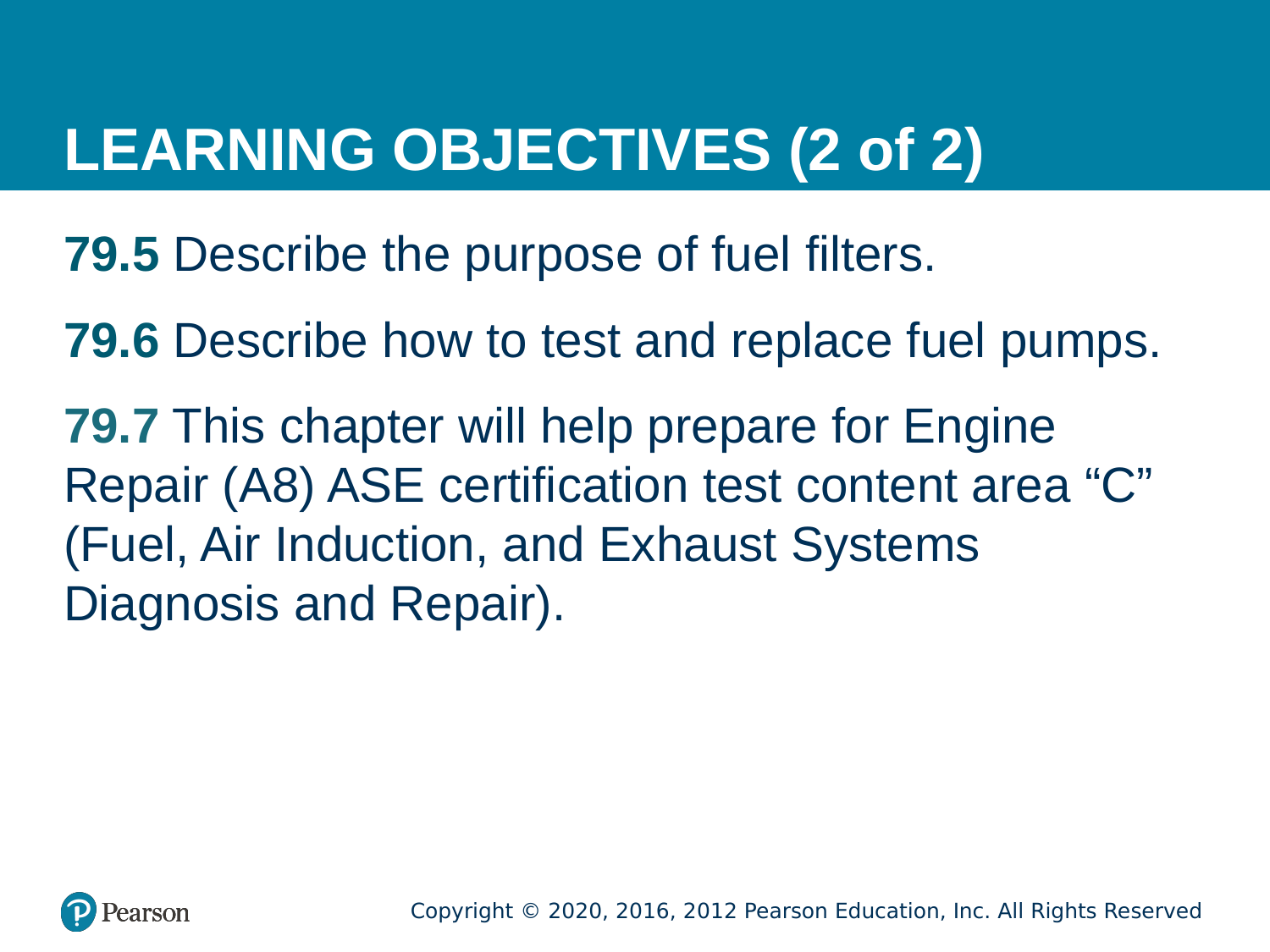

# LEARNING OBJECTIVES (2 of 2)
79.5 Describe the purpose of fuel filters.
79.6 Describe how to test and replace fuel pumps.
79.7 This chapter will help prepare for Engine Repair (A8) ASE certification test content area “C” (Fuel, Air Induction, and Exhaust Systems Diagnosis and Repair).